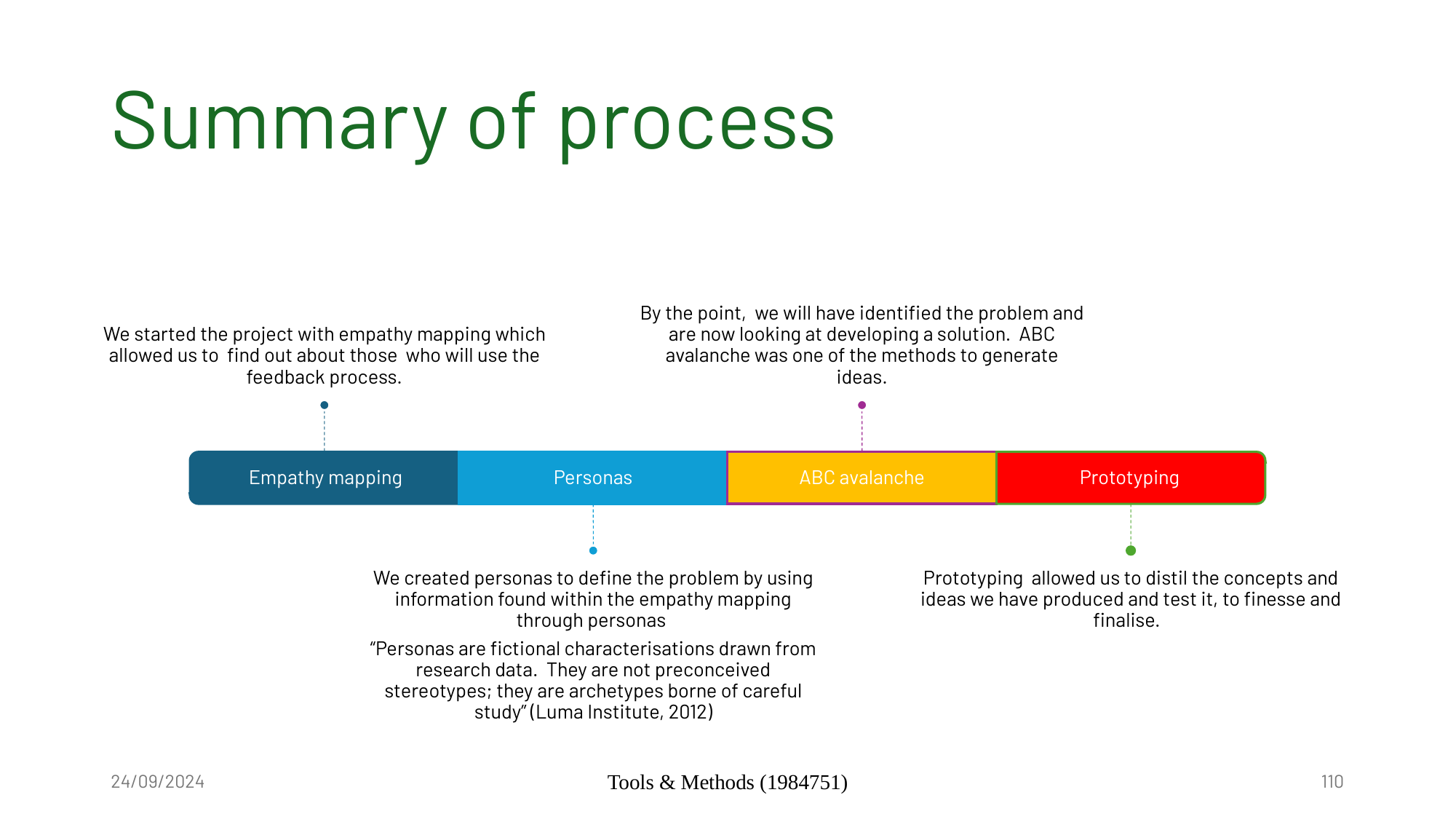

# Summary of process
Empathy mapping
We started the project with empathy mapping which allowed us to  find out about those  who will use the feedback process.
Personas
We created personas to define the problem by using information found within the empathy mapping through personas
“Personas are fictional characterisations drawn from research data.  They are not preconceived stereotypes; they are archetypes borne of careful study” (Luma Institute, 2012)
ABC avalanche
By the point,  we will have identified the problem and are now looking at developing a solution.  ABC avalanche was one of the methods to generate ideas.
Prototyping
Prototyping  allowed us to distil the concepts and ideas we have produced and test it, to finesse and finalise.
24/09/2024
Tools & Methods (1984751)
110